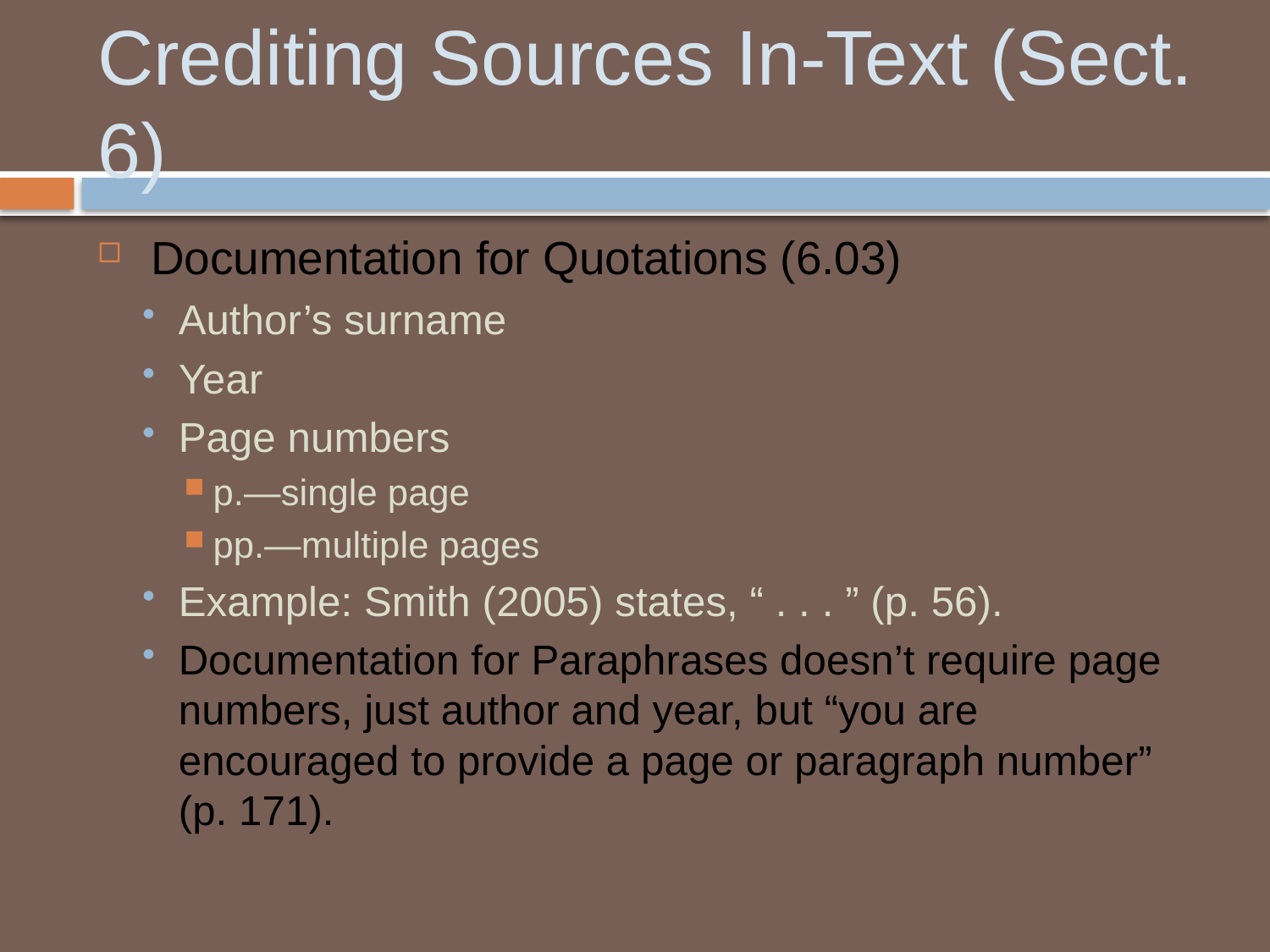

# Crediting Sources In-Text (Sect. 6)
 Documentation for Quotations (6.03)
Author’s surname
Year
Page numbers
p.—single page
pp.—multiple pages
Example: Smith (2005) states, “ . . . ” (p. 56).
Documentation for Paraphrases doesn’t require page numbers, just author and year, but “you are encouraged to provide a page or paragraph number” (p. 171).